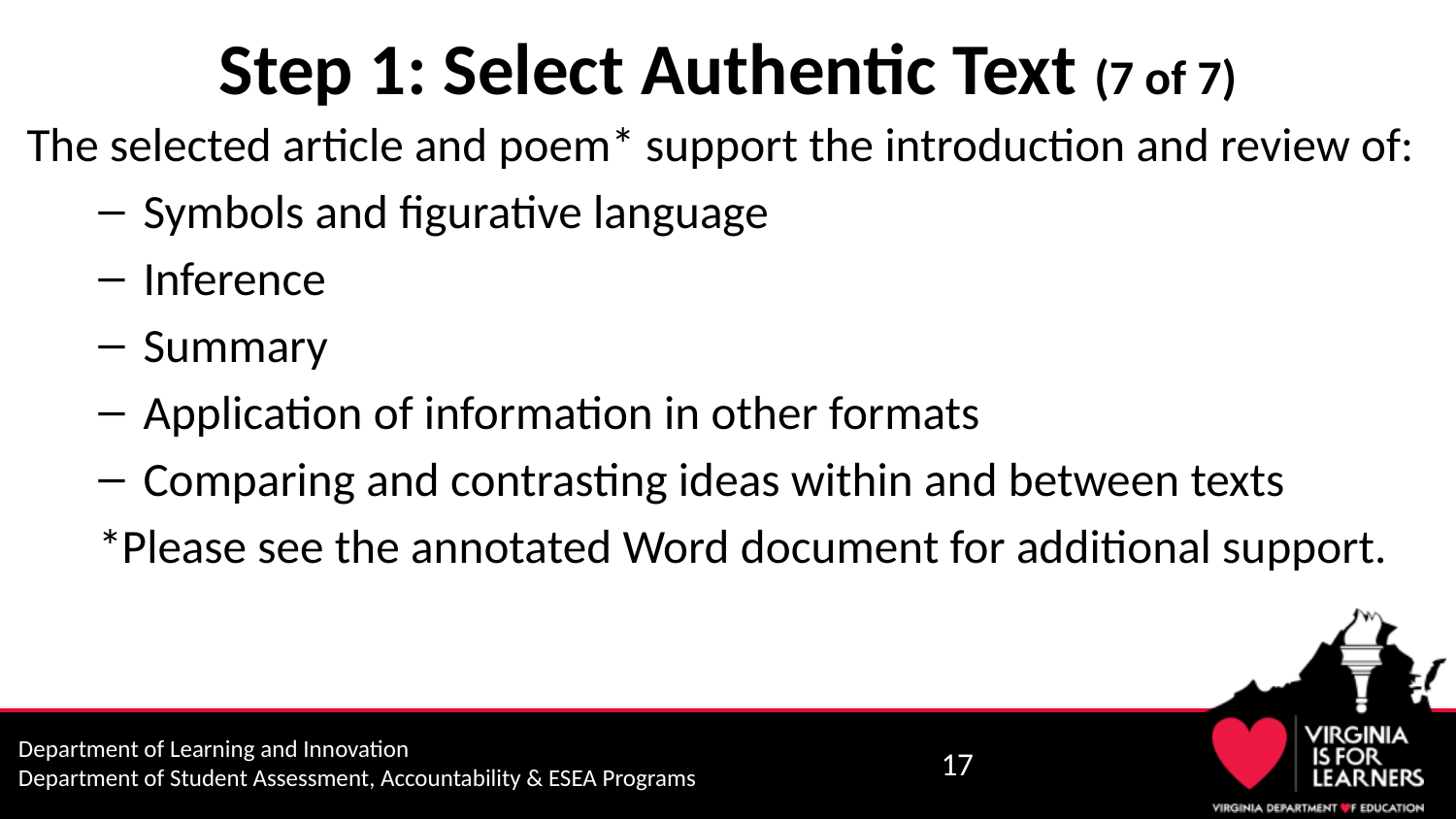

# Step 1: Select Authentic Text (7 of 7)
The selected article and poem* support the introduction and review of:
Symbols and figurative language
Inference
Summary
Application of information in other formats
Comparing and contrasting ideas within and between texts
*Please see the annotated Word document for additional support.